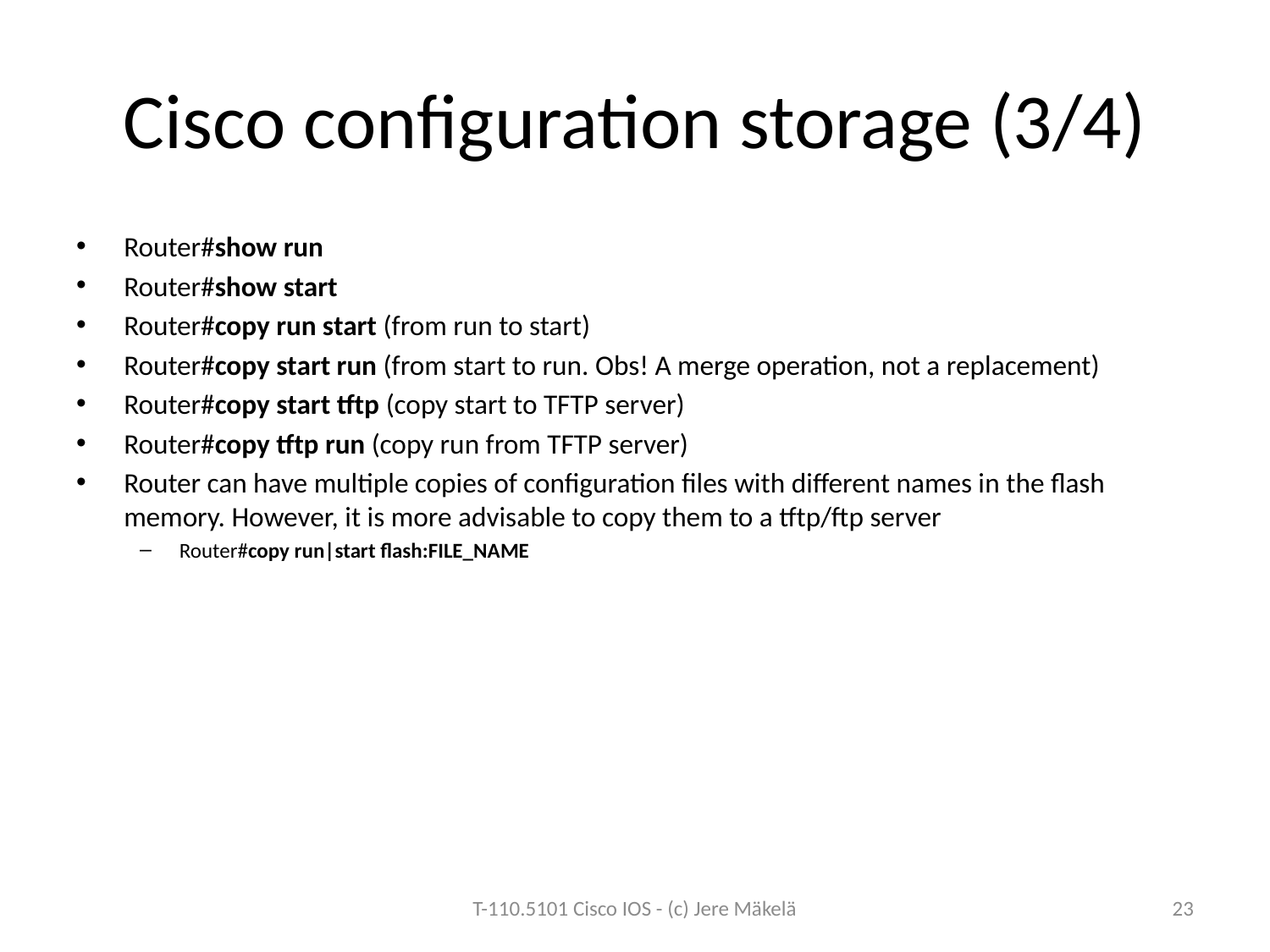

# Cisco configuration storage (3/4)
Router#show run
Router#show start
Router#copy run start (from run to start)
Router#copy start run (from start to run. Obs! A merge operation, not a replacement)
Router#copy start tftp (copy start to TFTP server)
Router#copy tftp run (copy run from TFTP server)
Router can have multiple copies of configuration files with different names in the flash memory. However, it is more advisable to copy them to a tftp/ftp server
Router#copy run|start flash:FILE_NAME

T-110.5101 Cisco IOS - (c) Jere Mäkelä
23